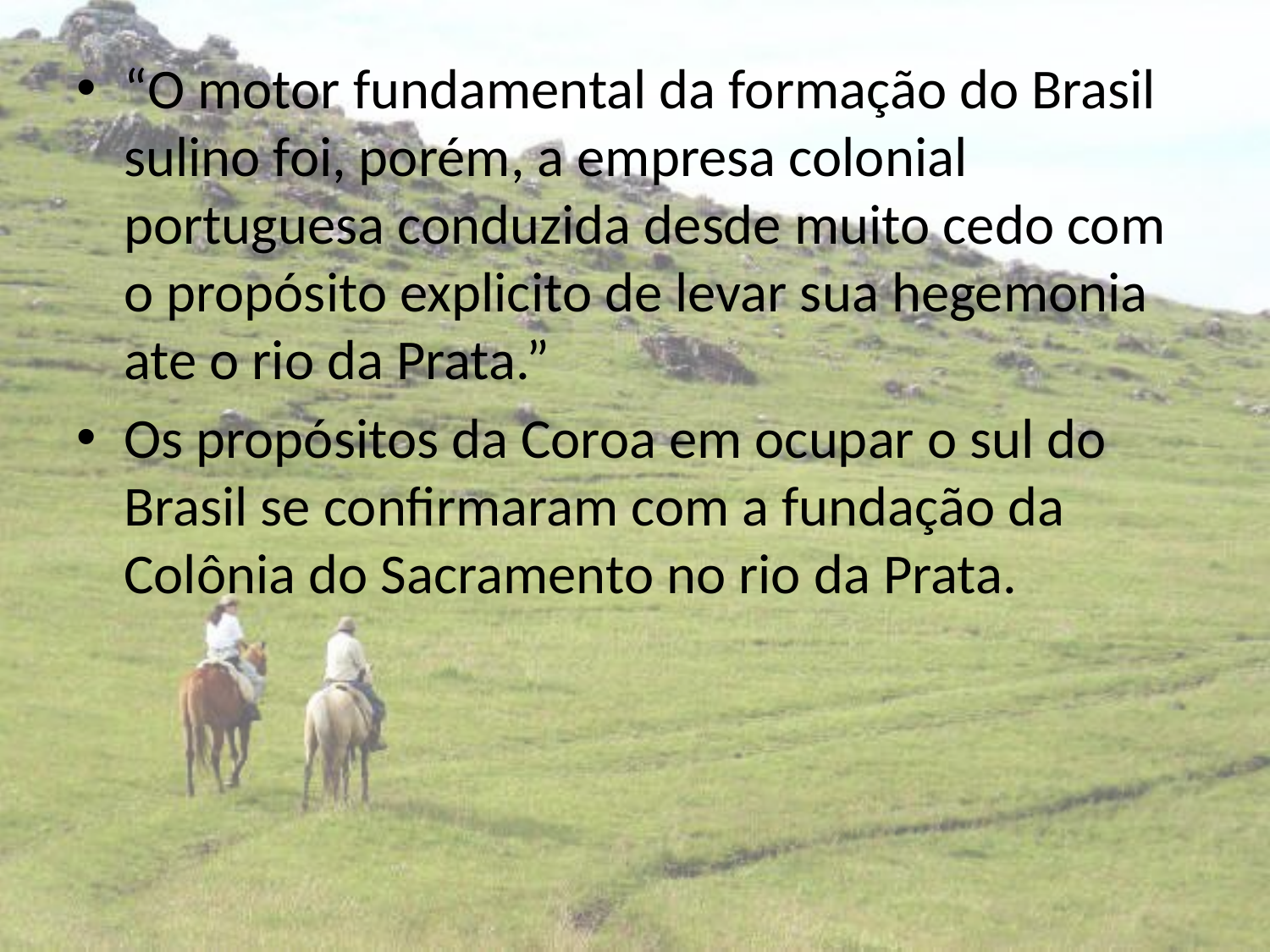

“O motor fundamental da formação do Brasil sulino foi, porém, a empresa colonial portuguesa conduzida desde muito cedo com o propósito explicito de levar sua hegemonia ate o rio da Prata.”
Os propósitos da Coroa em ocupar o sul do Brasil se confirmaram com a fundação da Colônia do Sacramento no rio da Prata.